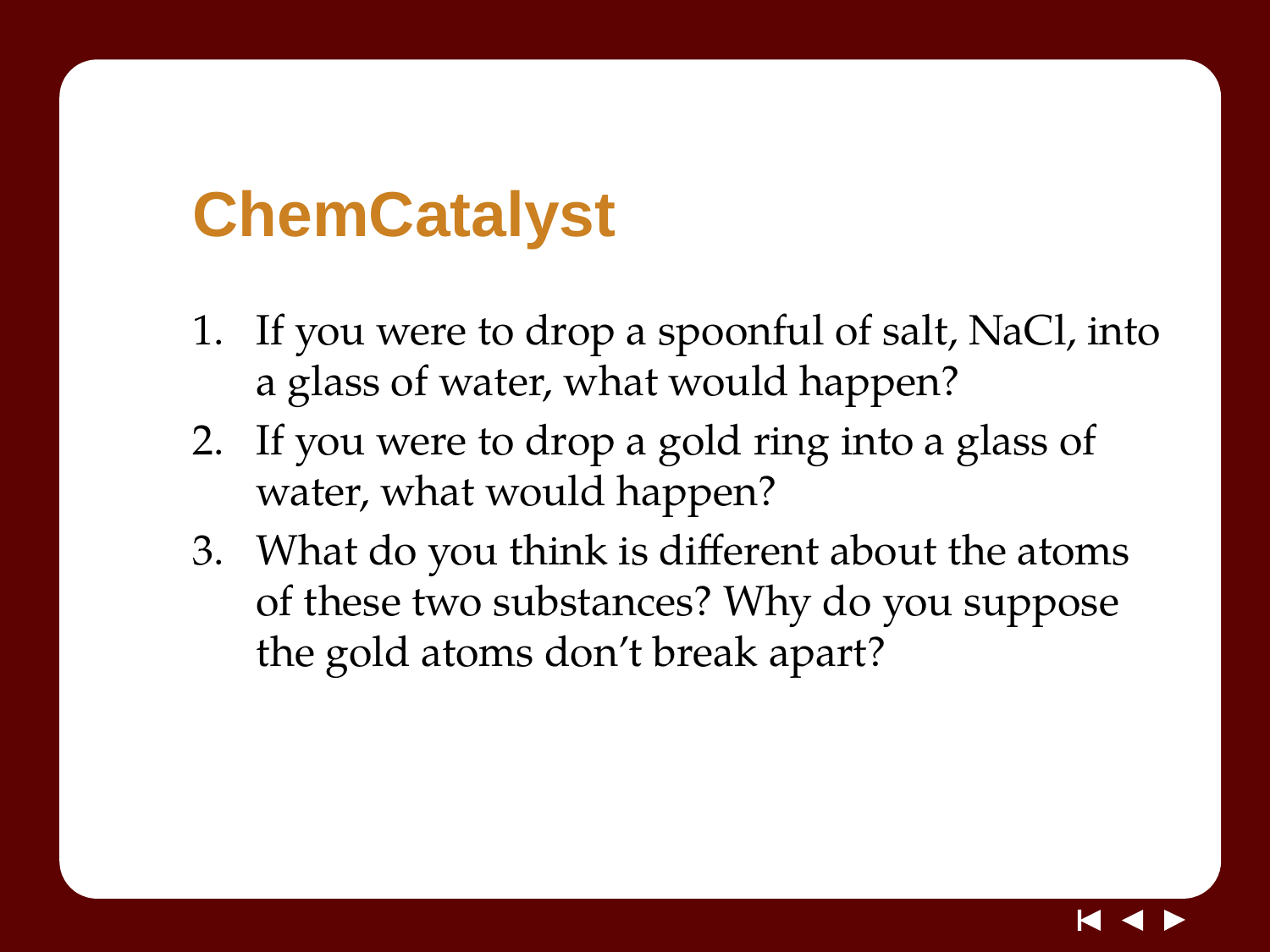

# ChemCatalyst
If you were to drop a spoonful of salt, NaCl, into a glass of water, what would happen?
If you were to drop a gold ring into a glass of water, what would happen?
What do you think is different about the atoms of these two substances? Why do you suppose the gold atoms don’t break apart?